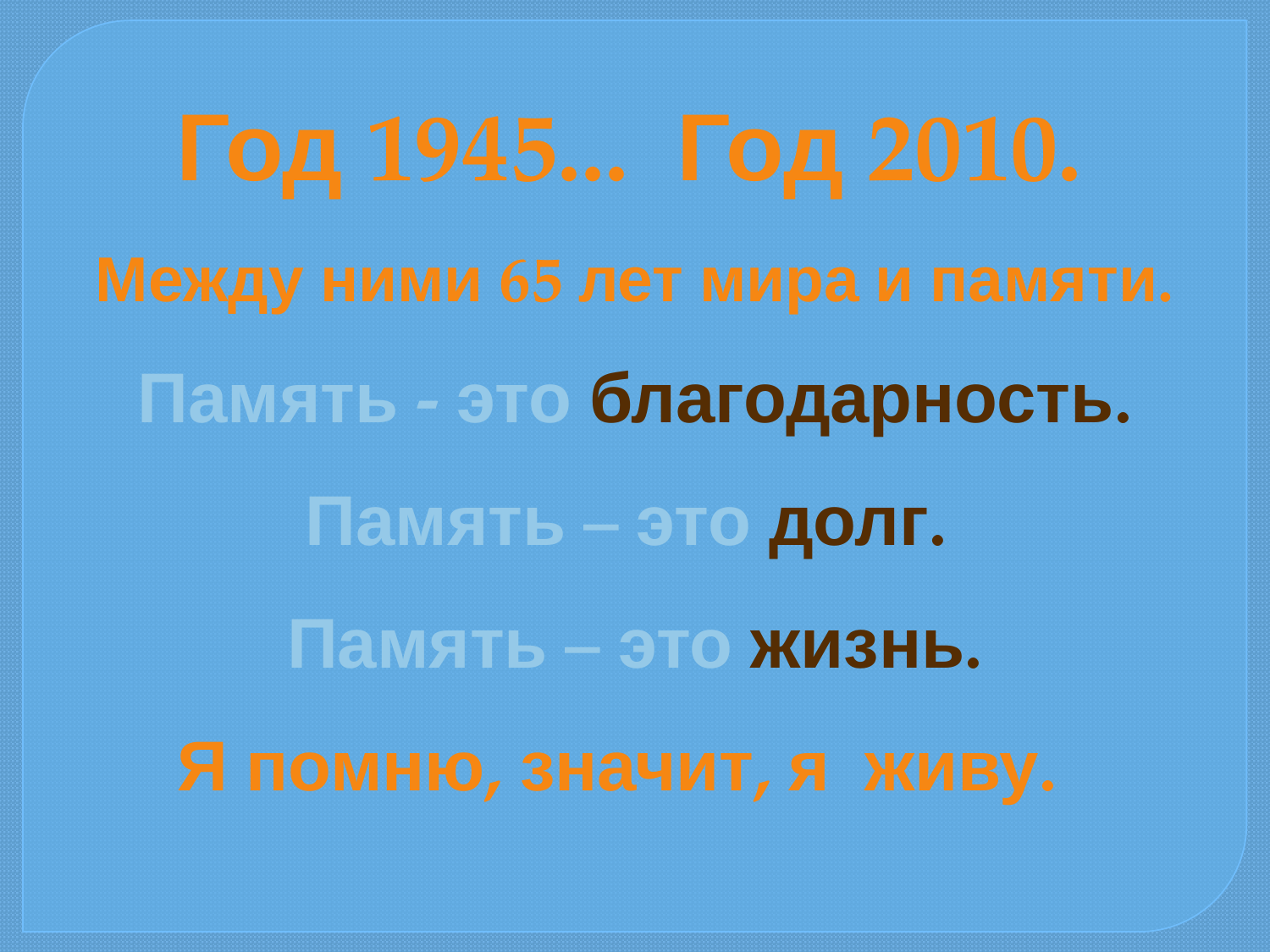

Год 1945...  Год 2010.

Между ними 65 лет мира и памяти.

Память - это благодарность.

Память – это долг.

 Память – это жизнь.

Я помню, значит, я  живу.